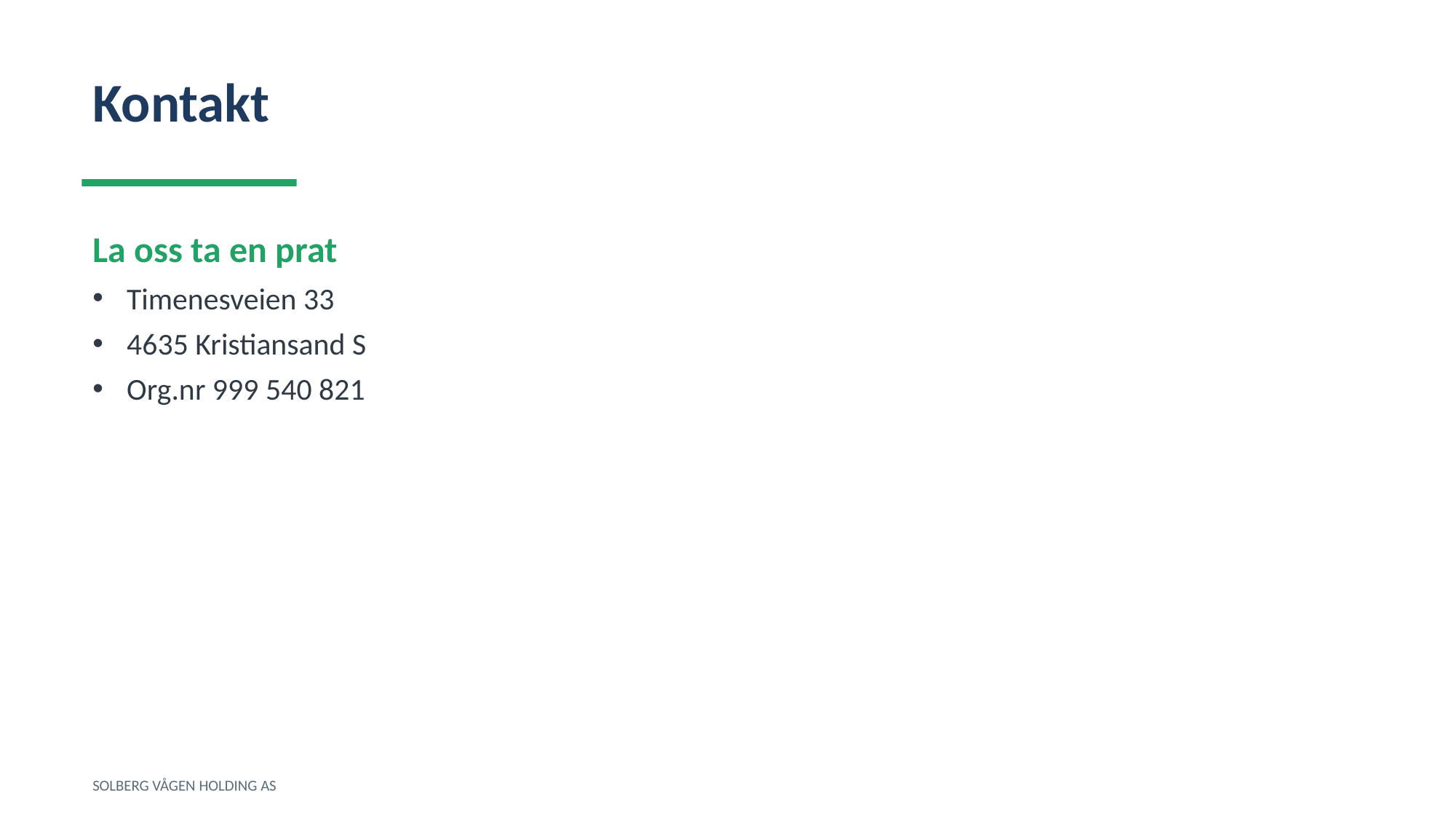

Kontakt

La oss ta en prat
Timenesveien 33
4635 Kristiansand S
Org.nr 999 540 821
SOLBERG VÅGEN HOLDING AS